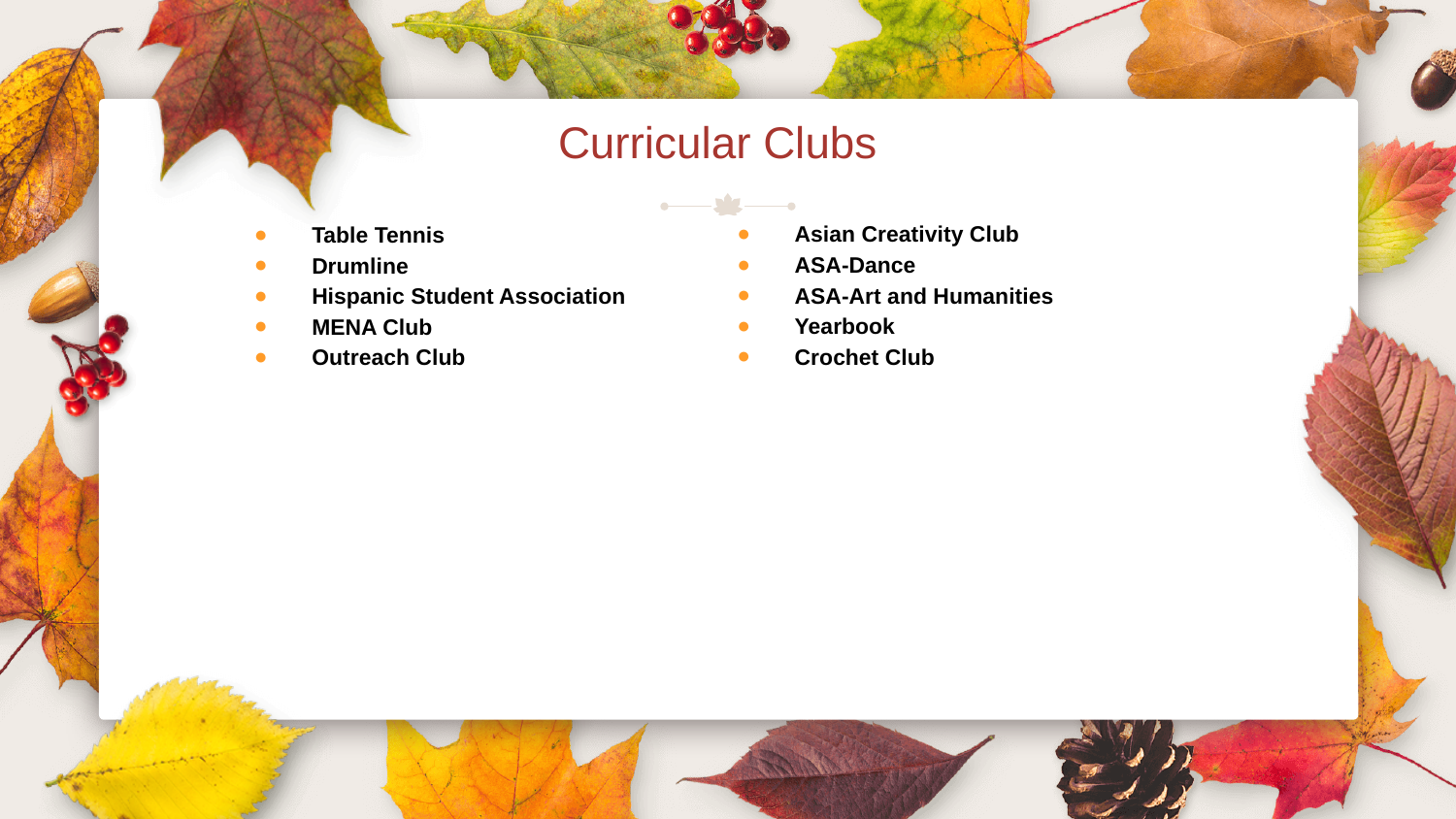

# Curricular Clubs
Asian Creativity Club
ASA-Dance
ASA-Art and Humanities
Yearbook
Crochet Club

Table Tennis
Drumline
Hispanic Student Association
MENA Club
Outreach Club